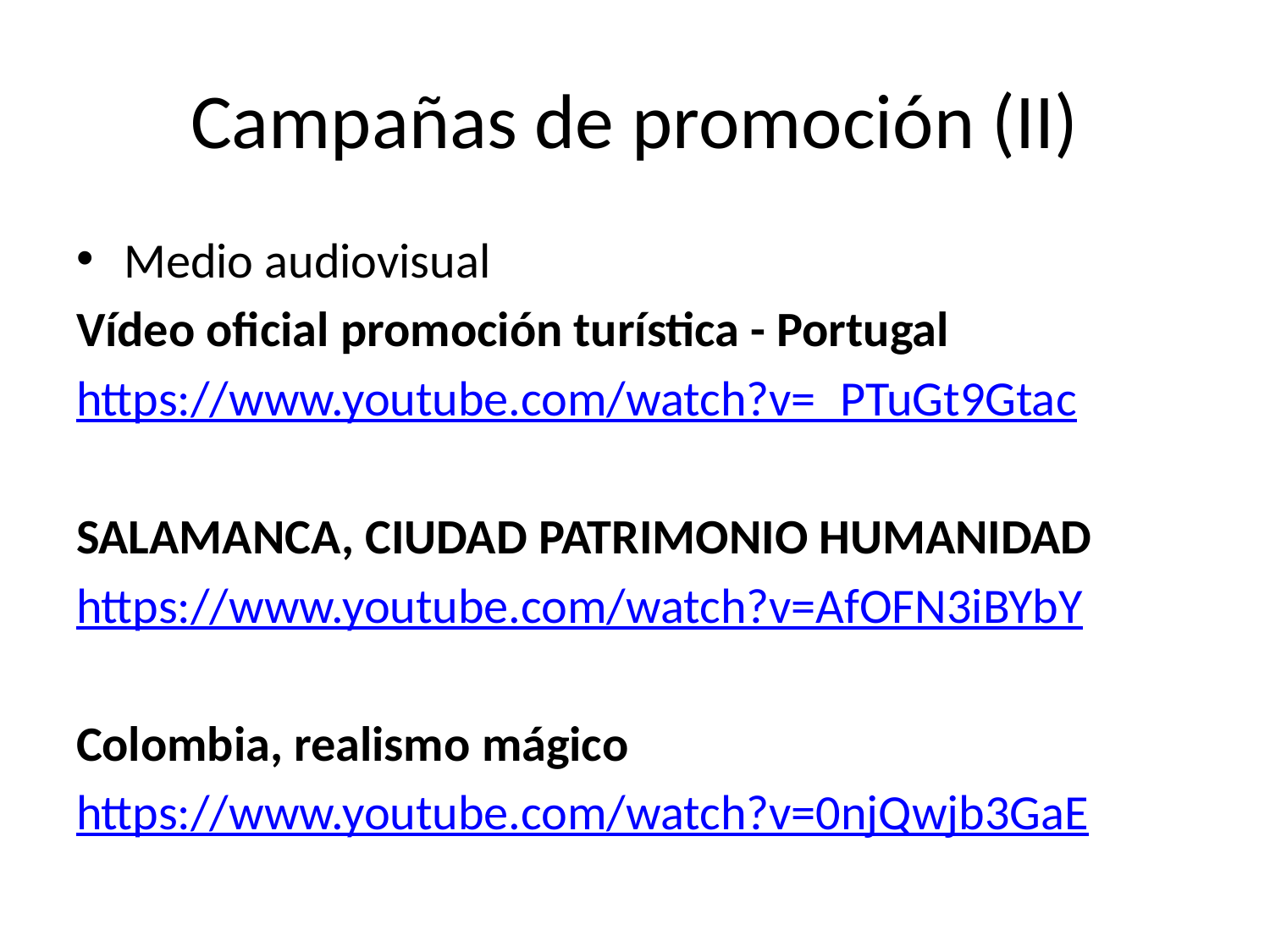

# Campañas de promoción (II)
Medio audiovisual
Vídeo oficial promoción turística - Portugal
https://www.youtube.com/watch?v=_PTuGt9Gtac

SALAMANCA, CIUDAD PATRIMONIO HUMANIDAD
https://www.youtube.com/watch?v=AfOFN3iBYbY

Colombia, realismo mágico
https://www.youtube.com/watch?v=0njQwjb3GaE